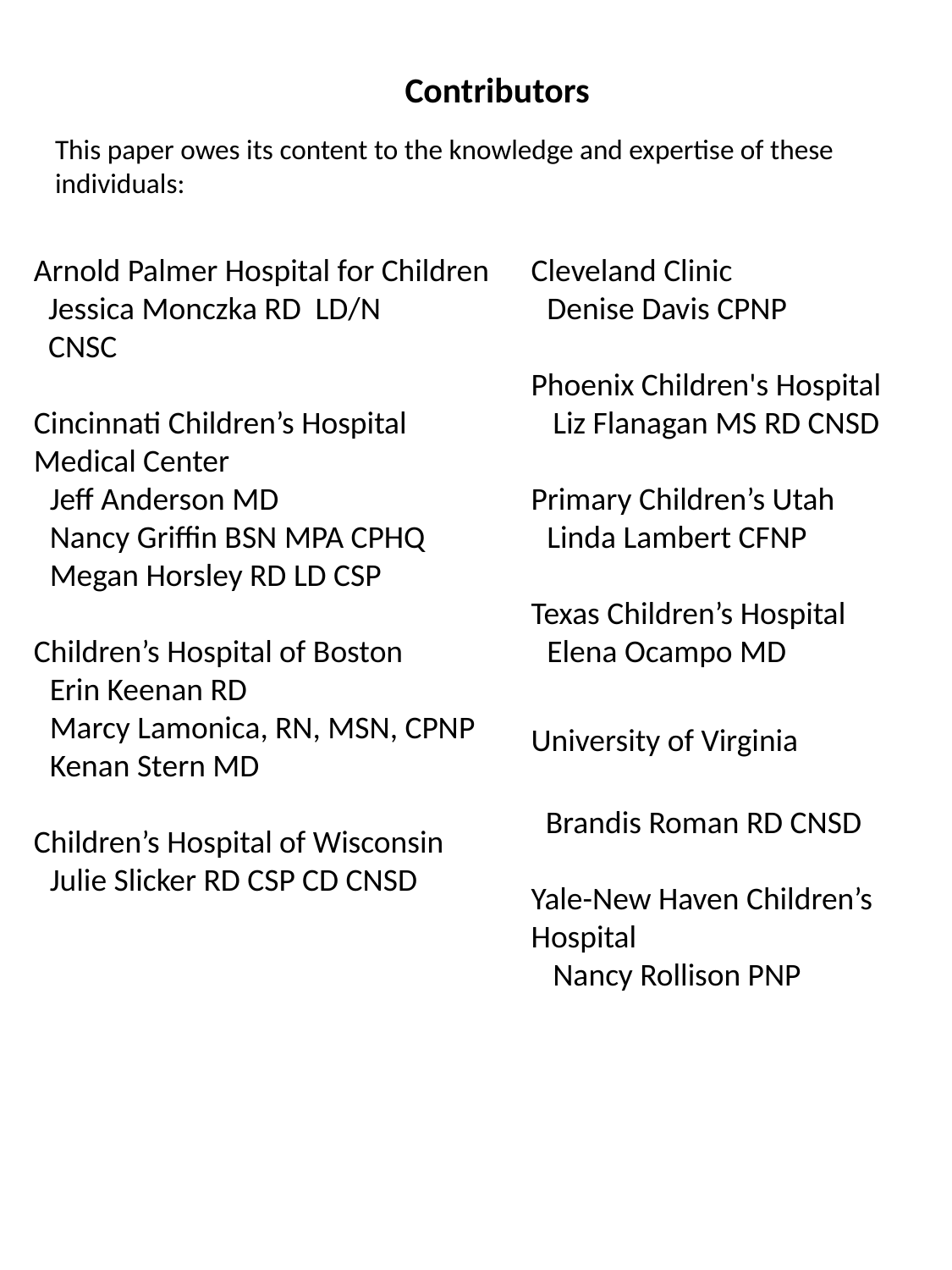

Contributors
# This paper owes its content to the knowledge and expertise of these individuals:
Arnold Palmer Hospital for Children
  Jessica Monczka RD  LD/N
  CNSC

Cincinnati Children’s Hospital Medical Center
Jeff Anderson MD
Nancy Griffin BSN MPA CPHQ
Megan Horsley RD LD CSP

Children’s Hospital of Boston
Erin Keenan RD
Marcy Lamonica, RN, MSN, CPNP
Kenan Stern MD

Children’s Hospital of Wisconsin
Julie Slicker RD CSP CD CNSD

Cleveland Clinic
Denise Davis CPNP

Phoenix Children's Hospital
   Liz Flanagan MS RD CNSD

Primary Children’s Utah
Linda Lambert CFNP

Texas Children’s Hospital
Elena Ocampo MD

University of Virginia
  Brandis Roman RD CNSD

Yale-New Haven Children’s Hospital
   Nancy Rollison PNP